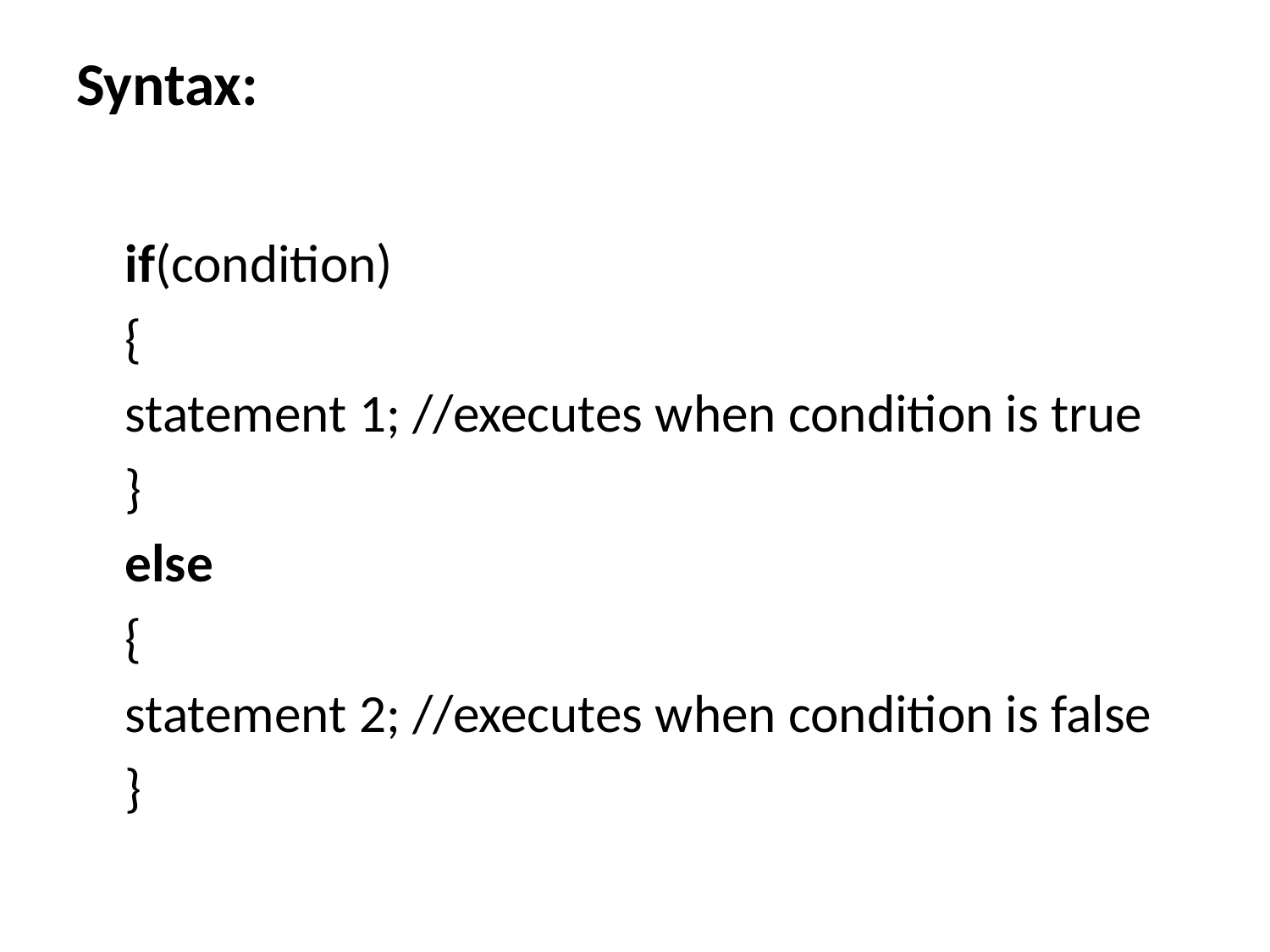

# Syntax:
	if(condition)
    {
	statement 1; //executes when condition is true
	}
	else
    {
	statement 2; //executes when condition is false
	}